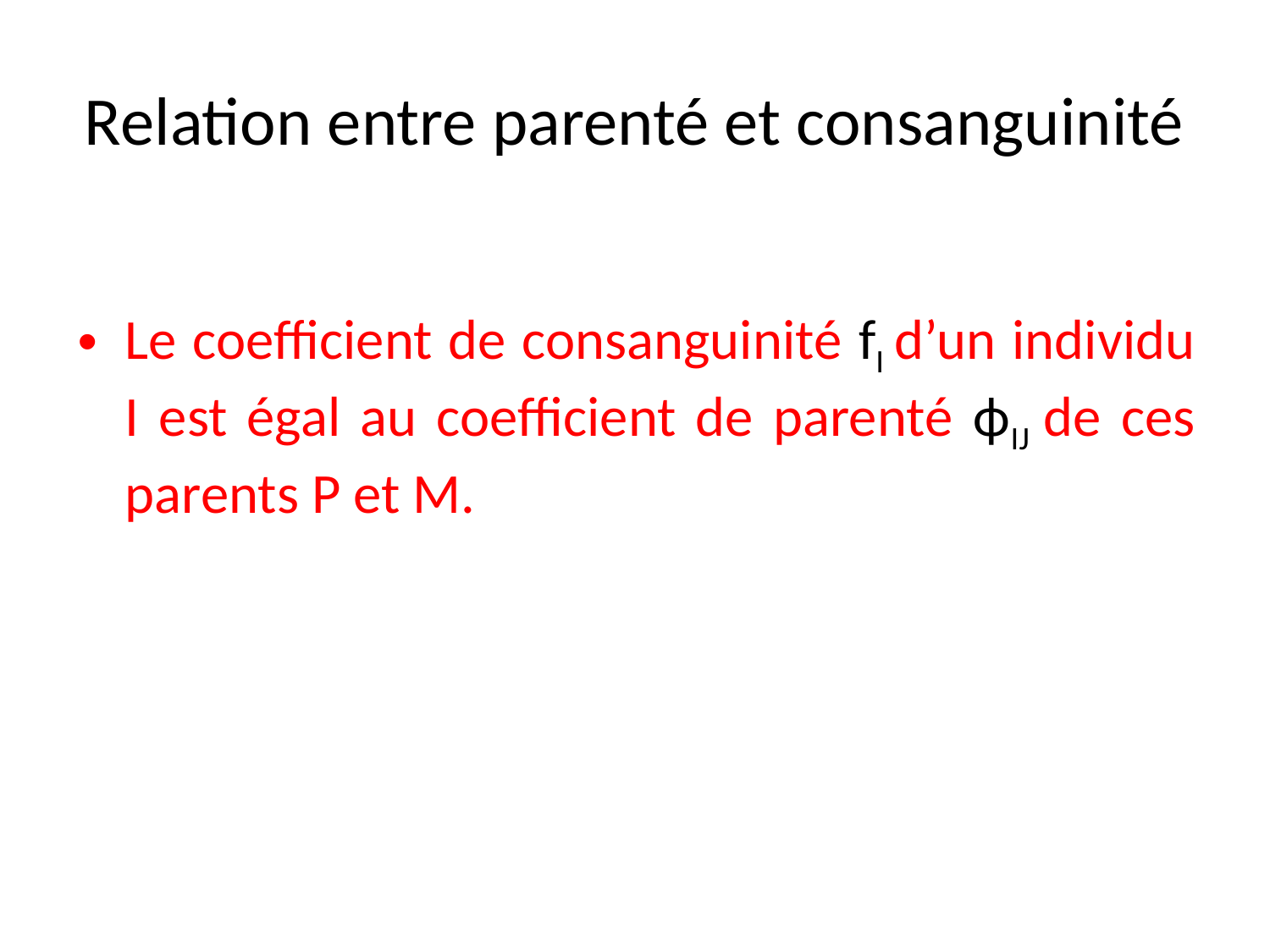

# Relation entre parenté et consanguinité
Le coefficient de consanguinité fI d’un individu I est égal au coefficient de parenté ϕIJ de ces parents P et M.